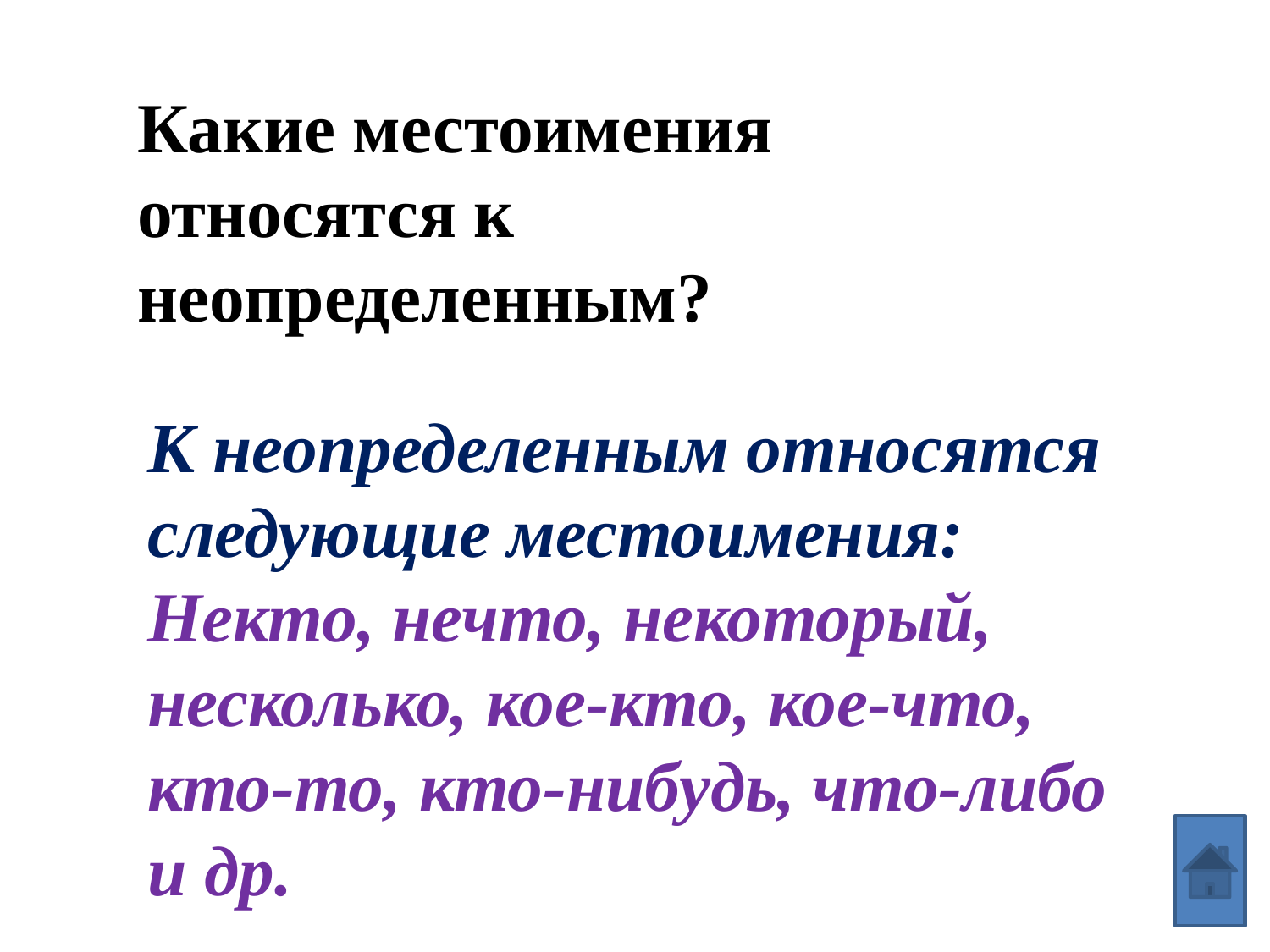

Какие местоимения относятся к неопределенным?
К неопределенным относятся следующие местоимения:
Некто, нечто, некоторый, несколько, кое-кто, кое-что, кто-то, кто-нибудь, что-либо и др.